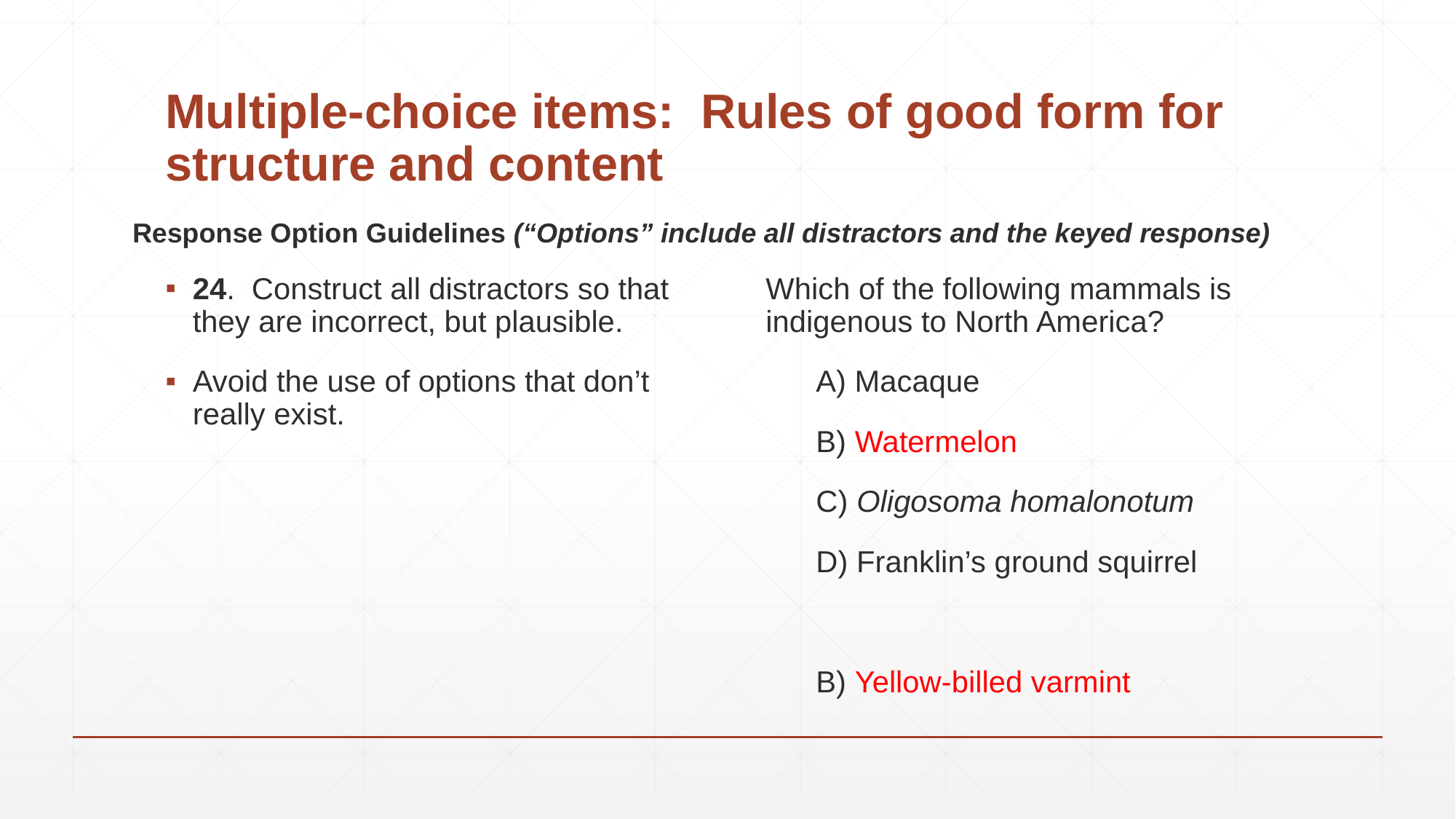

# Multiple-choice items:  Rules of good form for structure and content
Response Option Guidelines (“Options” include all distractors and the keyed response)
Which of the following mammals is indigenous to North America?
      A) Macaque
      B) Watermelon
      C) Oligosoma homalonotum
      D) Franklin’s ground squirrel

      B) Yellow-billed varmint
24.  Construct all distractors so that they are incorrect, but plausible.
Avoid the use of options that don’t really exist.